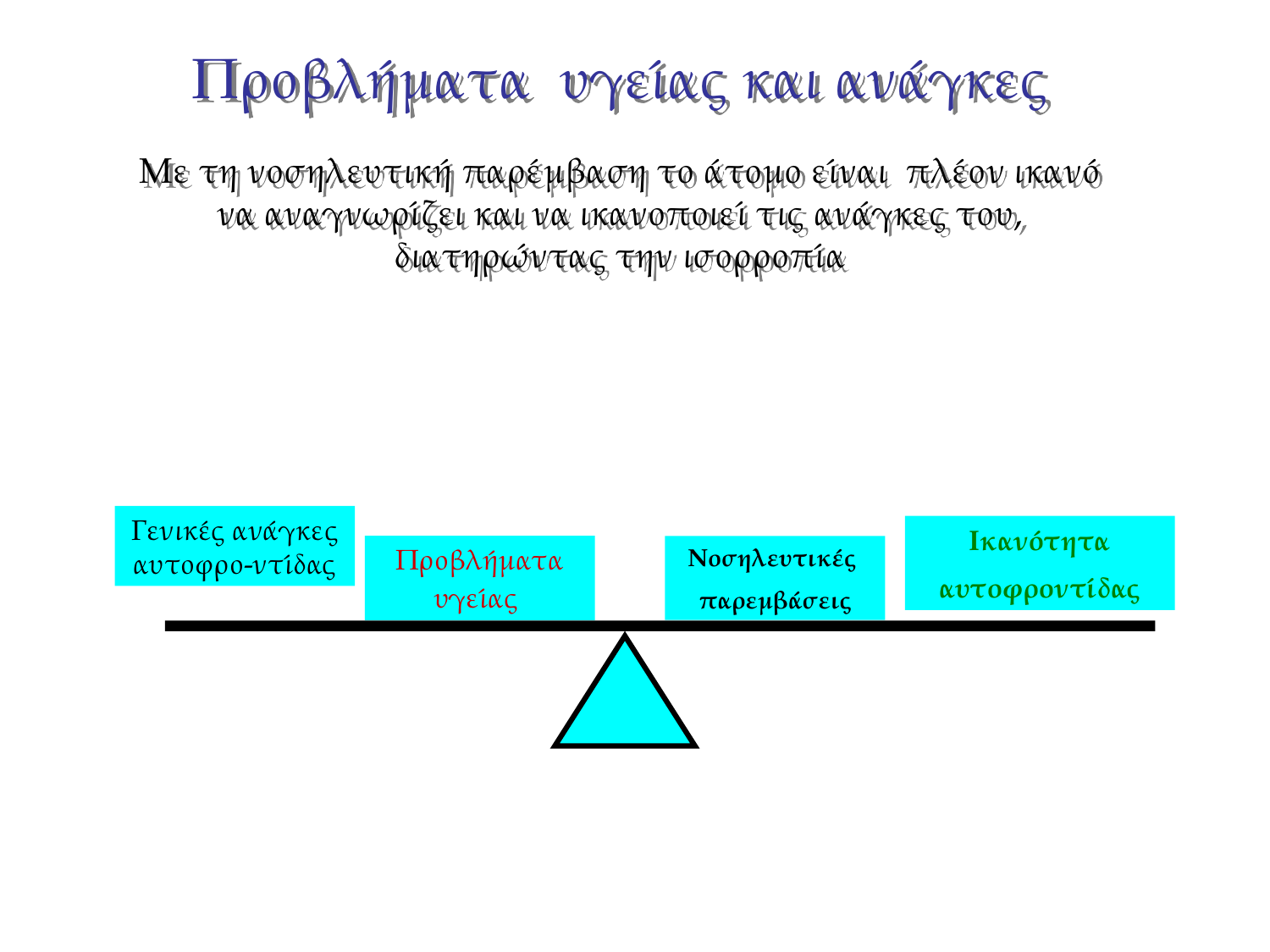

Προβλήματα  υγείας και ανάγκες

Με τη νοσηλευτική παρέμβαση το άτομο είναι  πλέον ικανό να αναγνωρίζει και να ικανοποιεί τις ανάγκες του, διατηρώντας την ισορροπία

Γενικές ανάγκες αυτοφρο-ντίδας
Ικανότητα
αυτοφροντίδας
Προβλήματα υγείας
Νοσηλευτικές
παρεμβάσεις